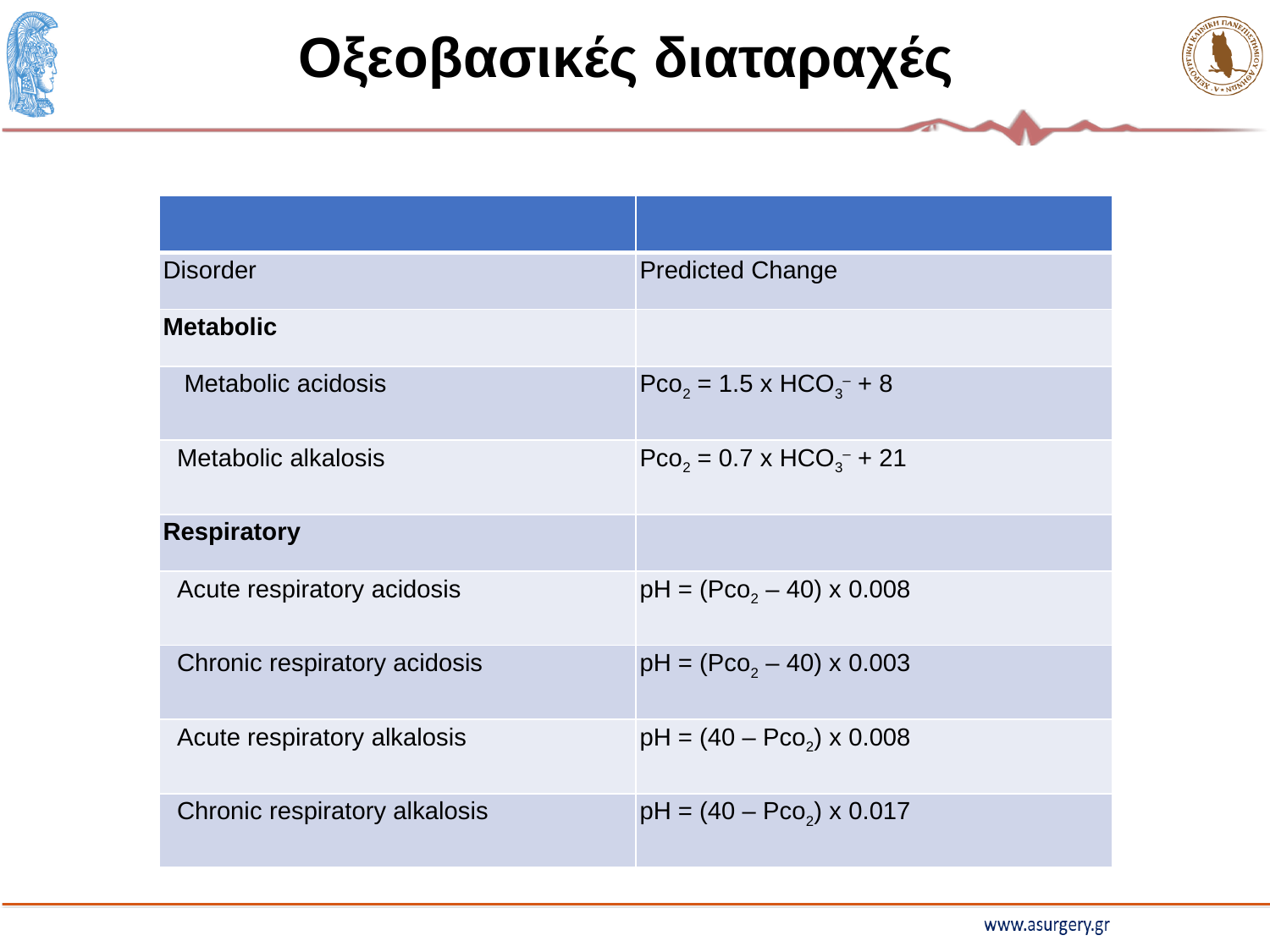

# Οξεοβασικές διαταραχές
|  |  |
| --- | --- |
| Disorder | Predicted Change |
| Metabolic |  |
| Metabolic acidosis | Pco2 = 1.5 x HCO3– + 8 |
| Metabolic alkalosis | Pco2 = 0.7 x HCO3– + 21 |
| Respiratory |  |
| Acute respiratory acidosis | pH = (Pco2 – 40) x 0.008 |
| Chronic respiratory acidosis | pH = (Pco2 – 40) x 0.003 |
| Acute respiratory alkalosis | pH = (40 – Pco2) x 0.008 |
| Chronic respiratory alkalosis | pH = (40 – Pco2) x 0.017 |